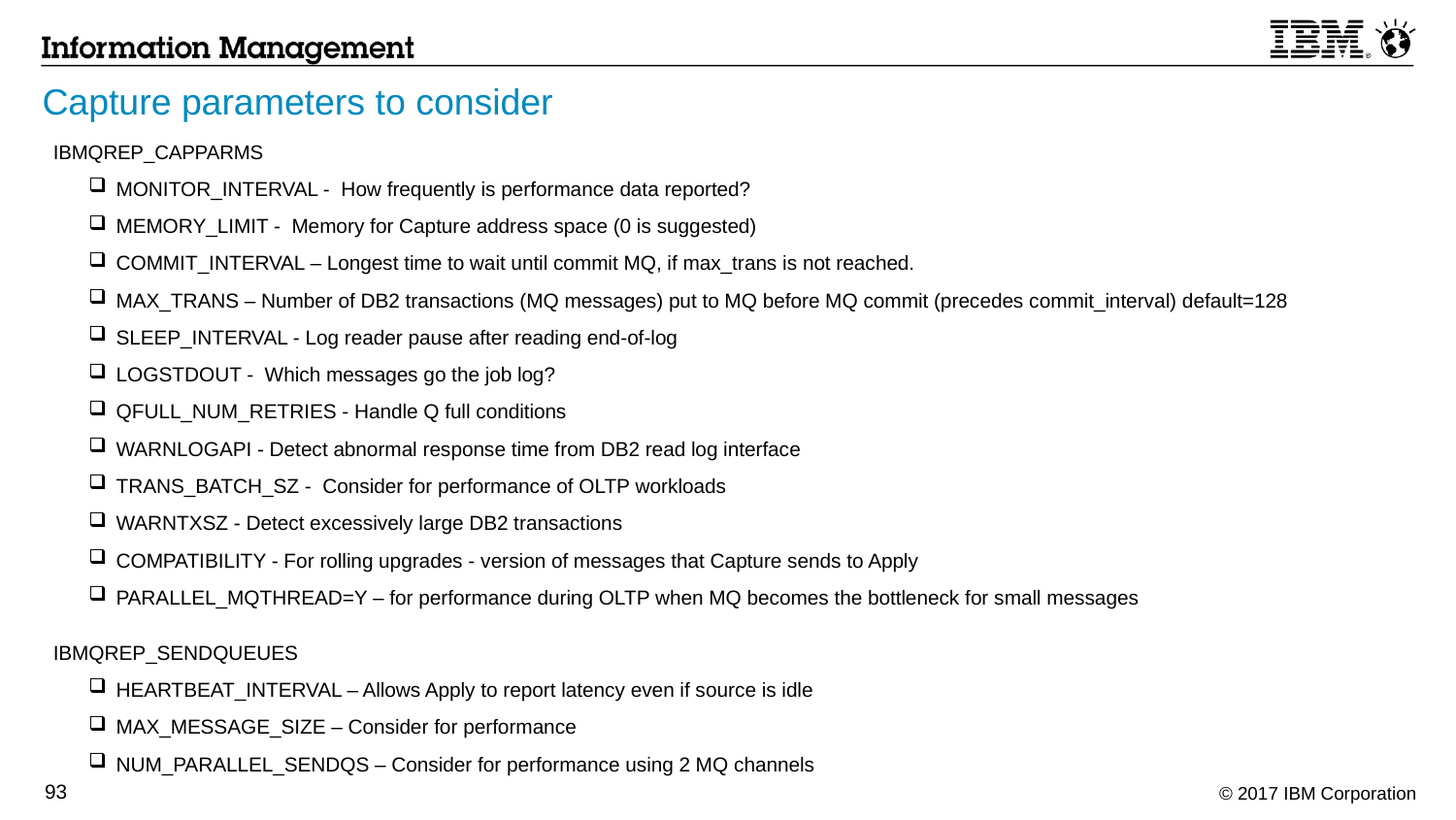

# Capture parameters to consider
IBMQREP_CAPPARMS
MONITOR_INTERVAL -  How frequently is performance data reported?
MEMORY_LIMIT -  Memory for Capture address space (0 is suggested)
COMMIT_INTERVAL – Longest time to wait until commit MQ, if max_trans is not reached.
MAX_TRANS – Number of DB2 transactions (MQ messages) put to MQ before MQ commit (precedes commit_interval) default=128
SLEEP_INTERVAL - Log reader pause after reading end-of-log
LOGSTDOUT -  Which messages go the job log?
QFULL_NUM_RETRIES - Handle Q full conditions
WARNLOGAPI - Detect abnormal response time from DB2 read log interface
TRANS_BATCH_SZ -  Consider for performance of OLTP workloads
WARNTXSZ - Detect excessively large DB2 transactions
COMPATIBILITY - For rolling upgrades - version of messages that Capture sends to Apply
PARALLEL_MQTHREAD=Y – for performance during OLTP when MQ becomes the bottleneck for small messages
IBMQREP_SENDQUEUES
HEARTBEAT_INTERVAL – Allows Apply to report latency even if source is idle
MAX_MESSAGE_SIZE – Consider for performance
NUM_PARALLEL_SENDQS – Consider for performance using 2 MQ channels